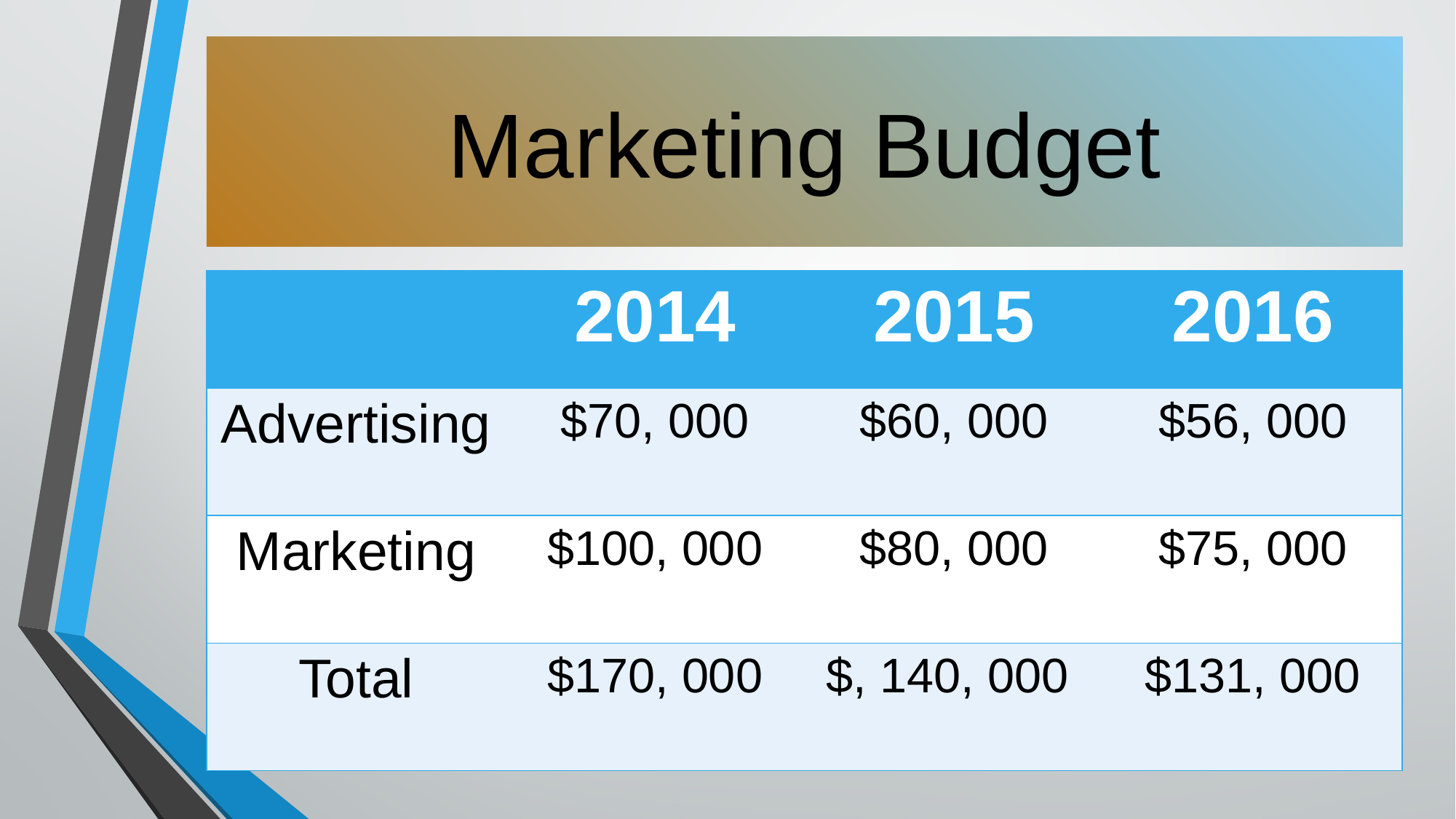

# Marketing Budget
|  | 2014 | 2015 | 2016 |
| --- | --- | --- | --- |
| Advertising | $70, 000 | $60, 000 | $56, 000 |
| Marketing | $100, 000 | $80, 000 | $75, 000 |
| Total | $170, 000 | $, 140, 000 | $131, 000 |